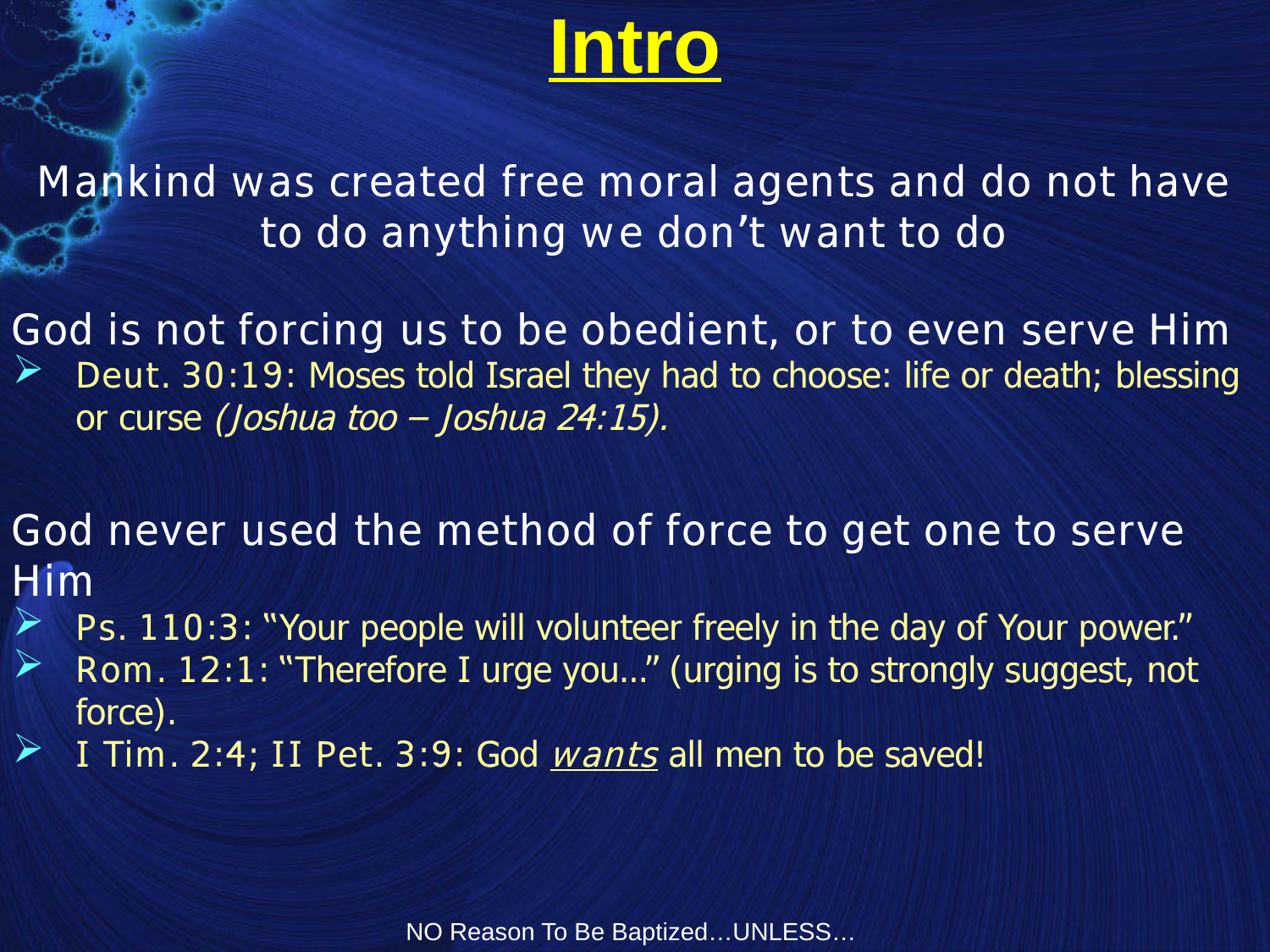

# Intro
Mankind was created free moral agents and do not have
to do anything we don’t want to do
God is not forcing us to be obedient, or to even serve Him
Deut. 30:19: Moses told Israel they had to choose: life or death; blessing or curse (Joshua too – Joshua 24:15).
God never used the method of force to get one to serve
Him
Ps. 110:3: “Your people will volunteer freely in the day of Your power.”
Rom. 12:1: “Therefore I urge you…” (urging is to strongly suggest, not force).
I Tim. 2:4; II Pet. 3:9: God wants all men to be saved!
NO Reason To Be Baptized…UNLESS…